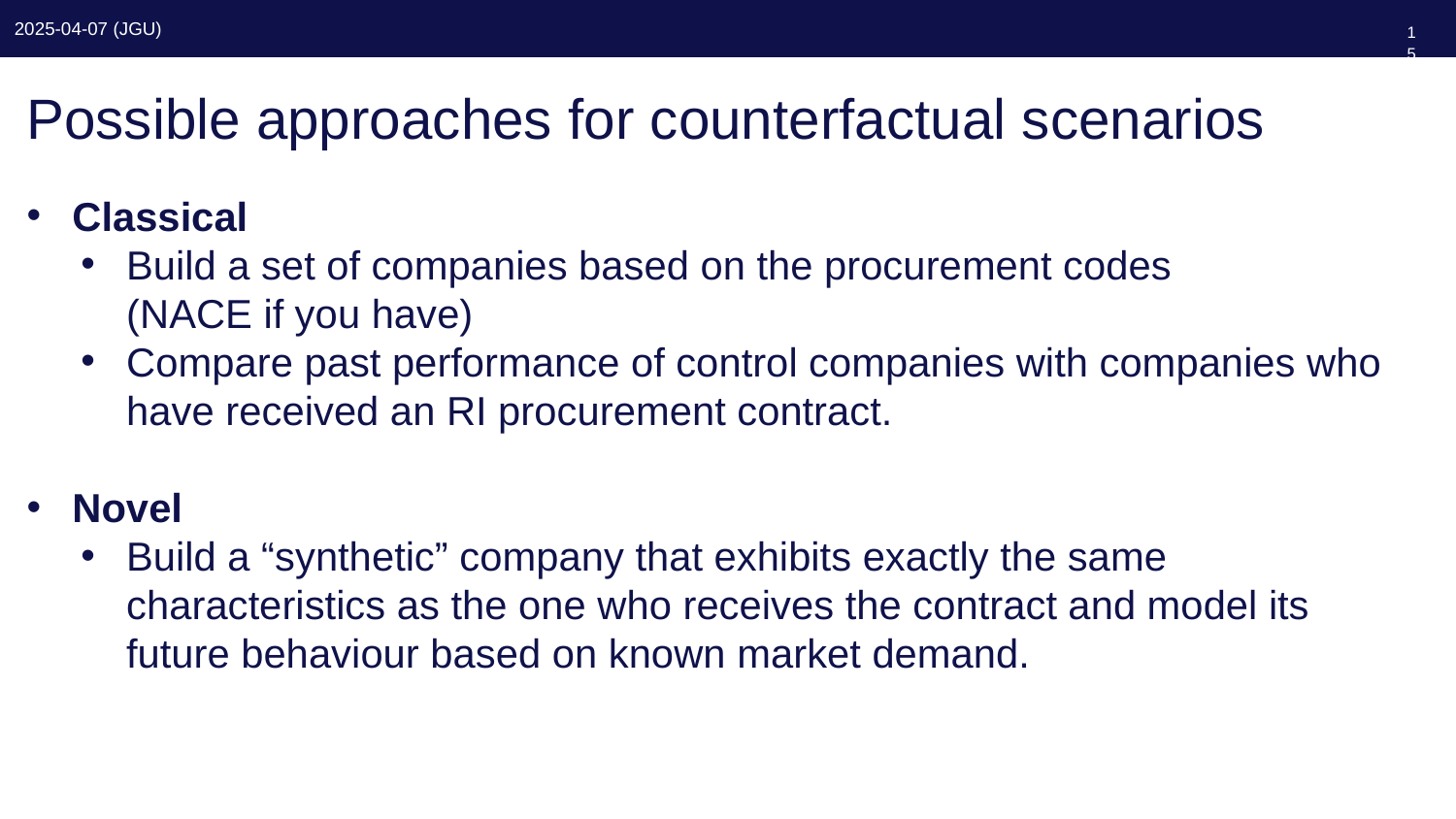

150
# Possible approaches for counterfactual scenarios
Classical
Build a set of companies based on the procurement codes
(NACE if you have)
Compare past performance of control companies with companies who have received an RI procurement contract.

Novel
Build a “synthetic” company that exhibits exactly the same characteristics as the one who receives the contract and model its future behaviour based on known market demand.